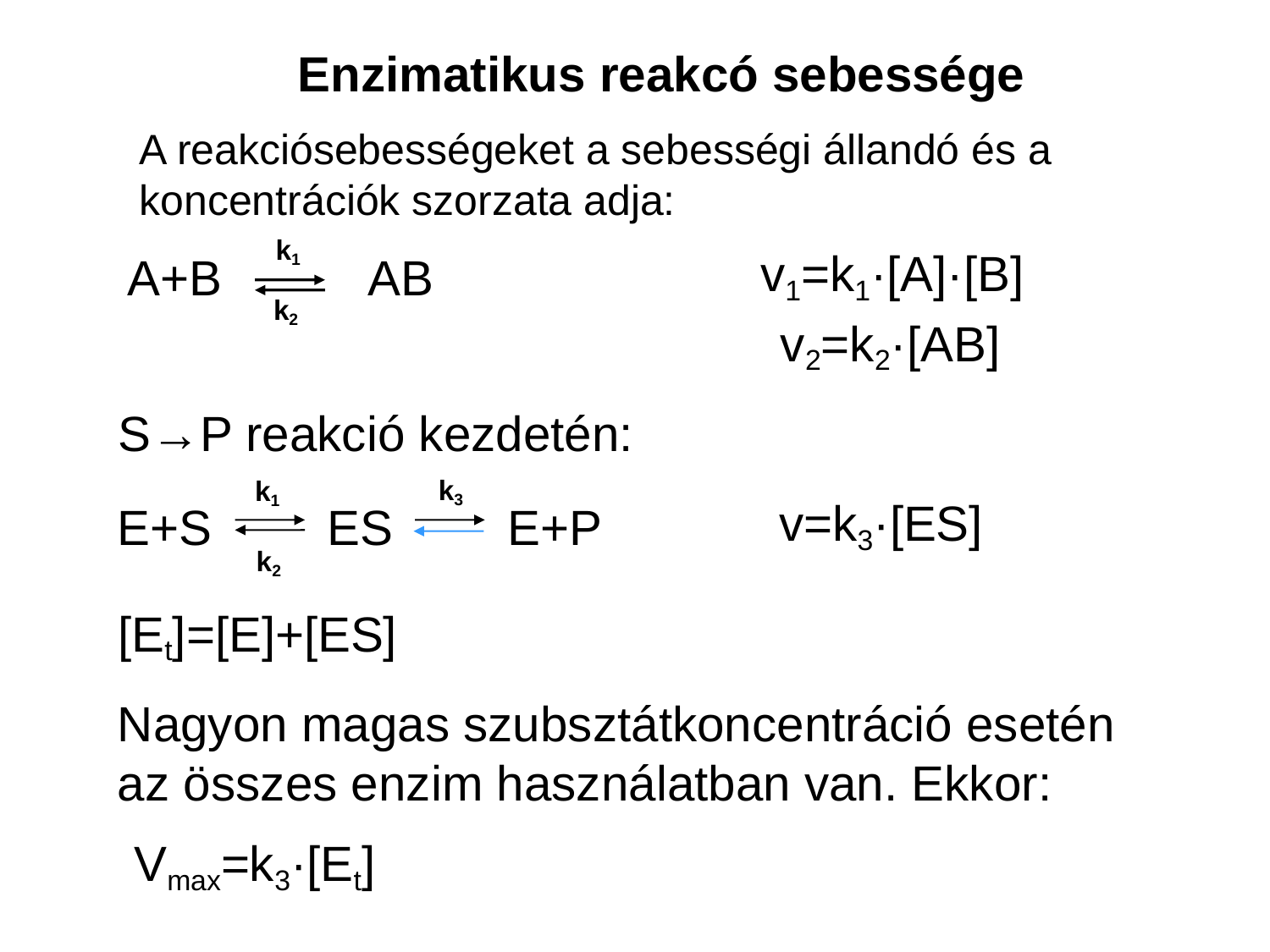

Enzimatikus reakcó sebessége
A reakciósebességeket a sebességi állandó és a
koncentrációk szorzata adja:
k1
A+B
AB

k2

v1=k1·[A]·[B]
v2=k2·[AB]
S→P reakció kezdetén:
k3
k1
E+S
ES
E+P

k2
v=k3·[ES]
[Et]=[E]+[ES]
Nagyon magas szubsztátkoncentráció esetén
az összes enzim használatban van. Ekkor:
Vmax=k3·[Et]